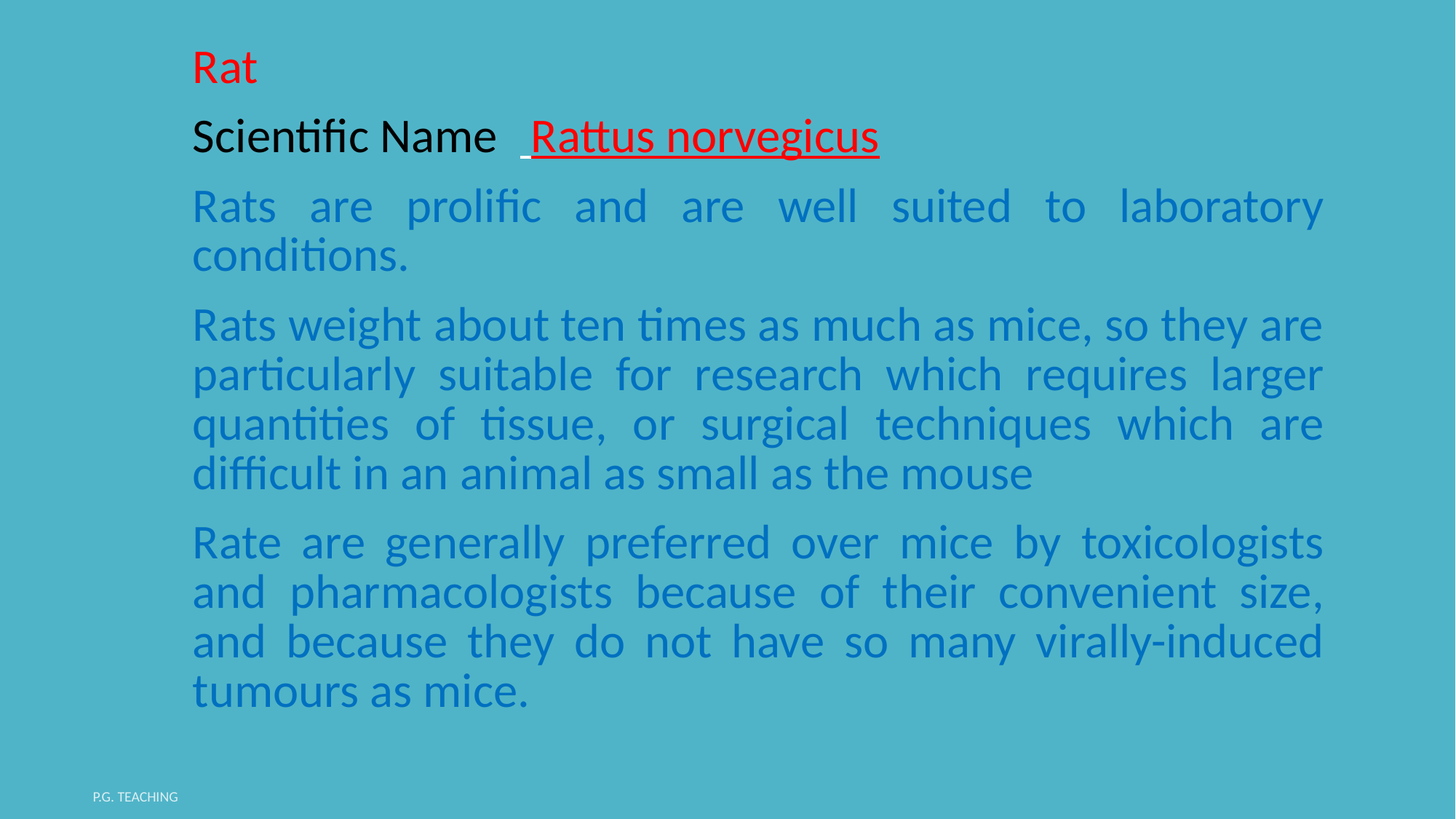

Rat
Scientific Name	 Rattus norvegicus
Rats are prolific and are well suited to laboratory conditions.
Rats weight about ten times as much as mice, so they are particularly suitable for research which requires larger quantities of tissue, or surgical techniques which are difficult in an animal as small as the mouse
Rate are generally preferred over mice by toxicologists and pharmacologists because of their convenient size, and because they do not have so many virally-induced tumours as mice.

P.G. Teaching